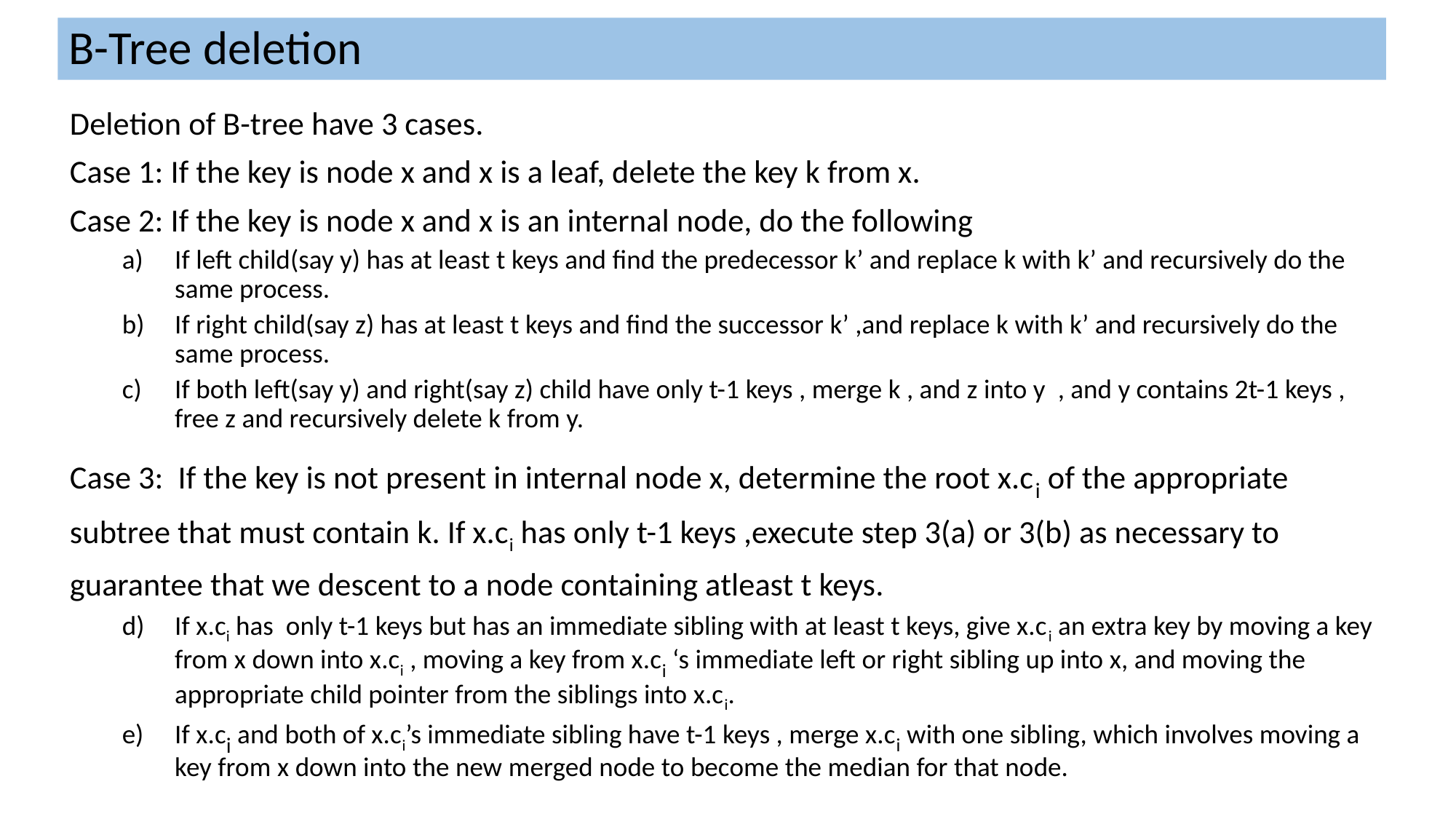

# B-Tree deletion
Deletion of B-tree have 3 cases.
Case 1: If the key is node x and x is a leaf, delete the key k from x.
Case 2: If the key is node x and x is an internal node, do the following
If left child(say y) has at least t keys and find the predecessor k’ and replace k with k’ and recursively do the same process.
If right child(say z) has at least t keys and find the successor k’ ,and replace k with k’ and recursively do the same process.
If both left(say y) and right(say z) child have only t-1 keys , merge k , and z into y  , and y contains 2t-1 keys , free z and recursively delete k from y.
Case 3:  If the key is not present in internal node x, determine the root x.ci of the appropriate subtree that must contain k. If x.ci has only t-1 keys ,execute step 3(a) or 3(b) as necessary to guarantee that we descent to a node containing atleast t keys.
If x.ci has  only t-1 keys but has an immediate sibling with at least t keys, give x.ci an extra key by moving a key from x down into x.ci , moving a key from x.ci ‘s immediate left or right sibling up into x, and moving the appropriate child pointer from the siblings into x.ci.
If x.ci and both of x.ci’s immediate sibling have t-1 keys , merge x.ci with one sibling, which involves moving a key from x down into the new merged node to become the median for that node.